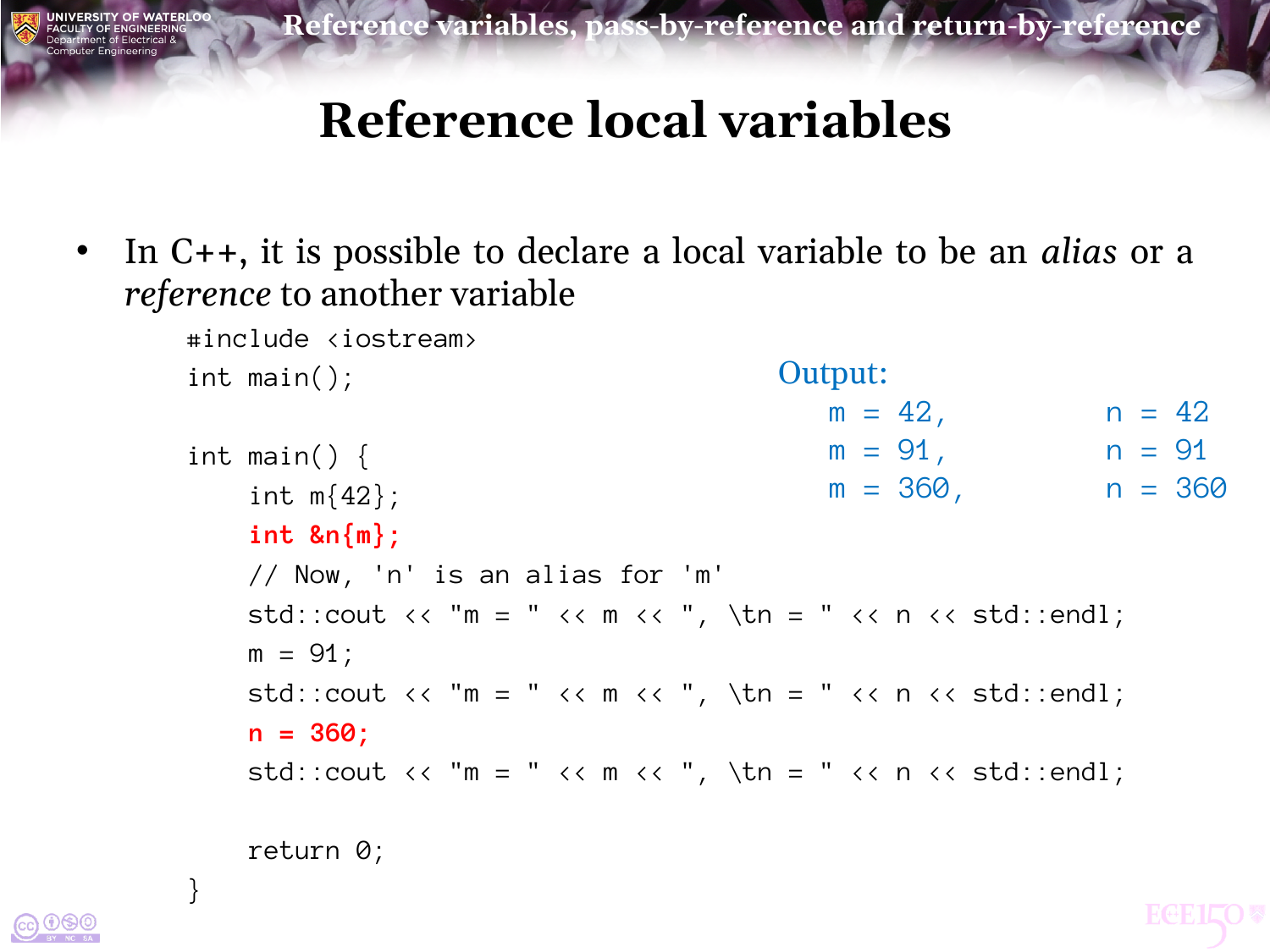

# Reference local variables
In C++, it is possible to declare a local variable to be an alias or a reference to another variable
#include <iostream>
int main();

int main() {
    int m{42};
    int &n{m};
    // Now, 'n' is an alias for 'm'
    std::cout << "m = " << m << ", \tn = " << n << std::endl;
    m = 91;
    std::cout << "m = " << m << ", \tn = " << n << std::endl;
    n = 360;
    std::cout << "m = " << m << ", \tn = " << n << std::endl;

    return 0;
}
Output:
   m = 42,         n = 42
   m = 91,         n = 91
   m = 360,        n = 360